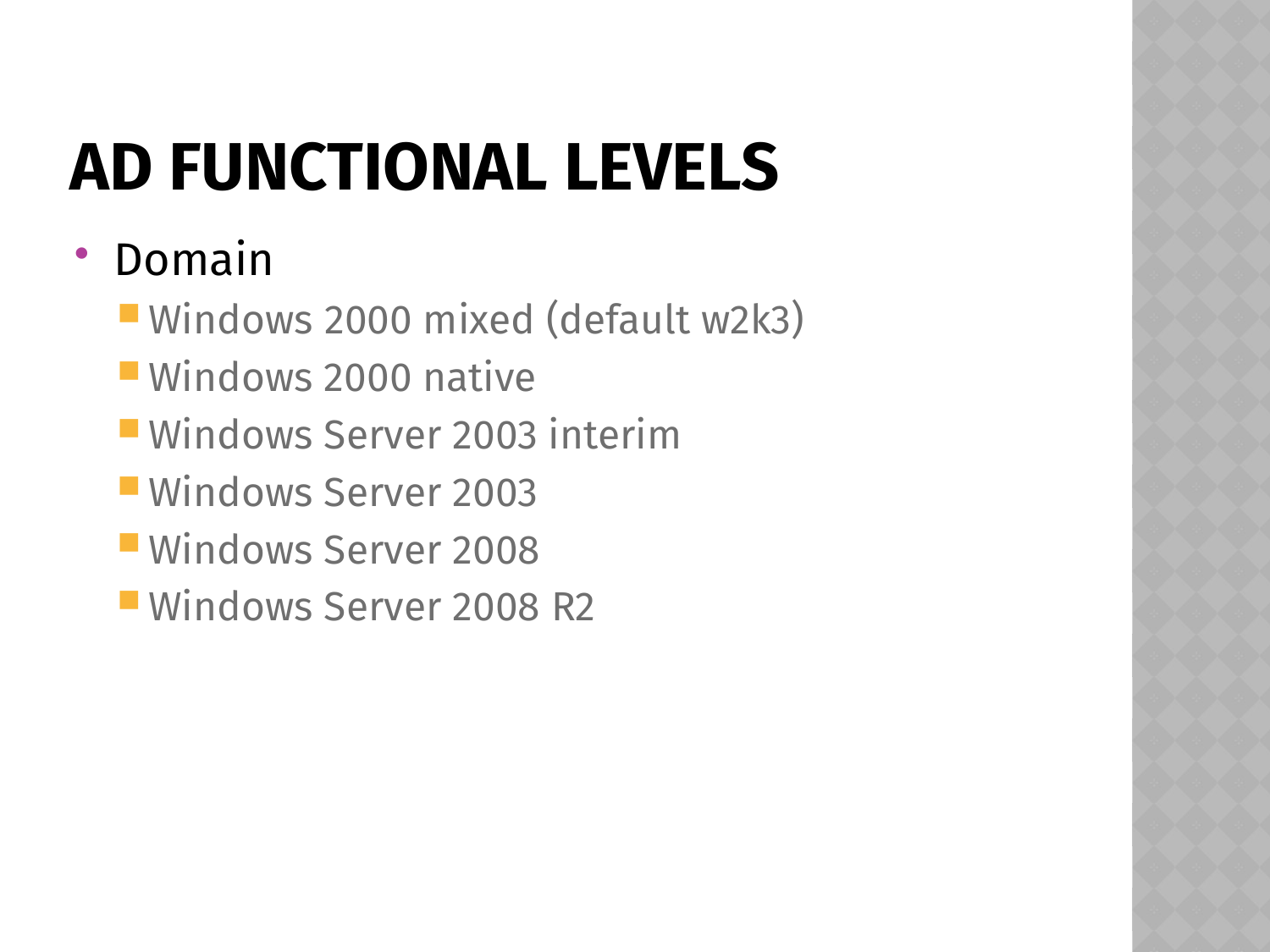

# AD functional levels
Domain
Windows 2000 mixed (default w2k3)
Windows 2000 native
Windows Server 2003 interim
Windows Server 2003
Windows Server 2008
Windows Server 2008 R2